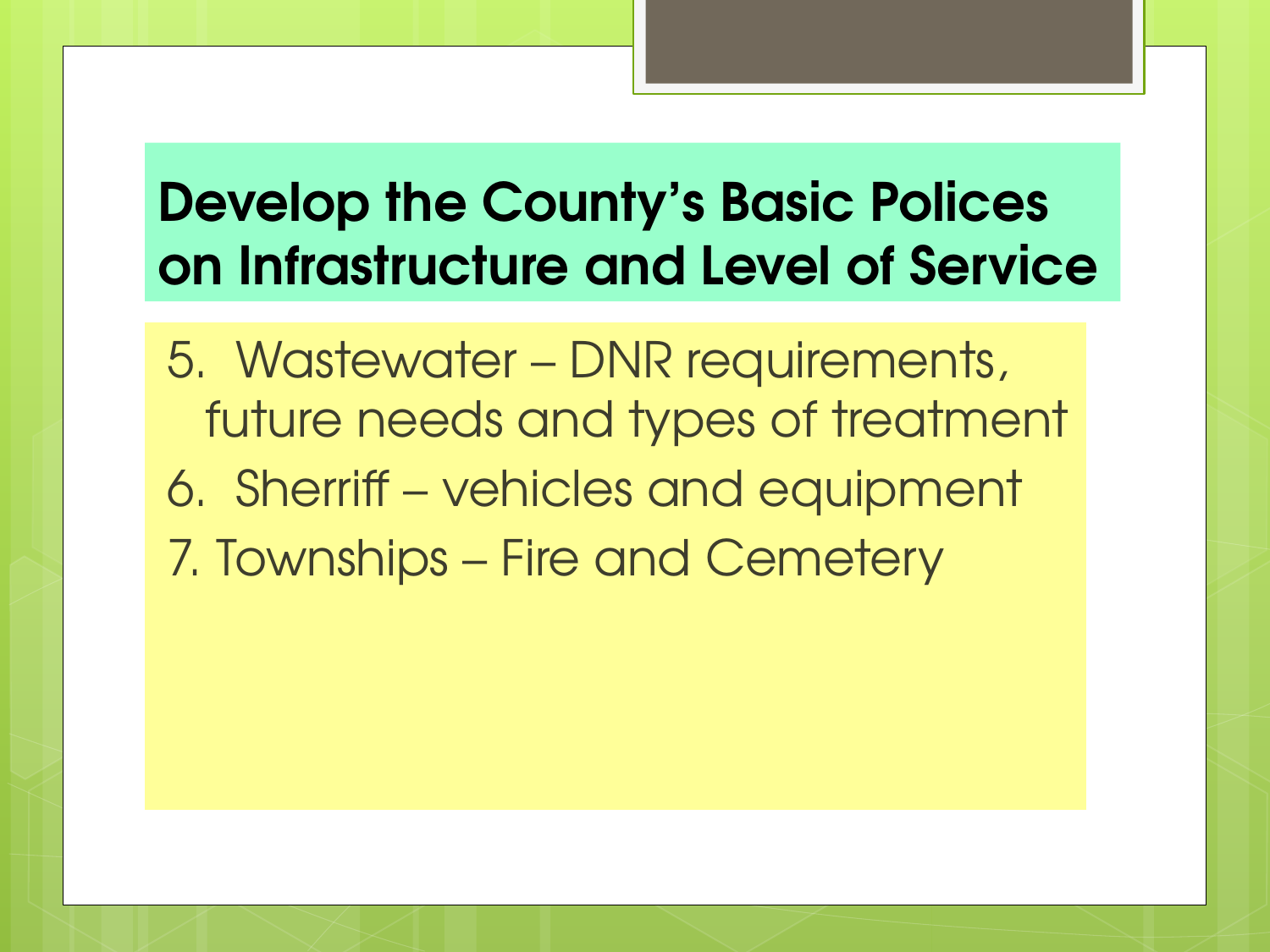

# Develop the County’s Basic Polices on Infrastructure and Level of Service
5.  Wastewater – DNR requirements, future needs and types of treatment
6.  Sherriff – vehicles and equipment
7. Townships – Fire and Cemetery